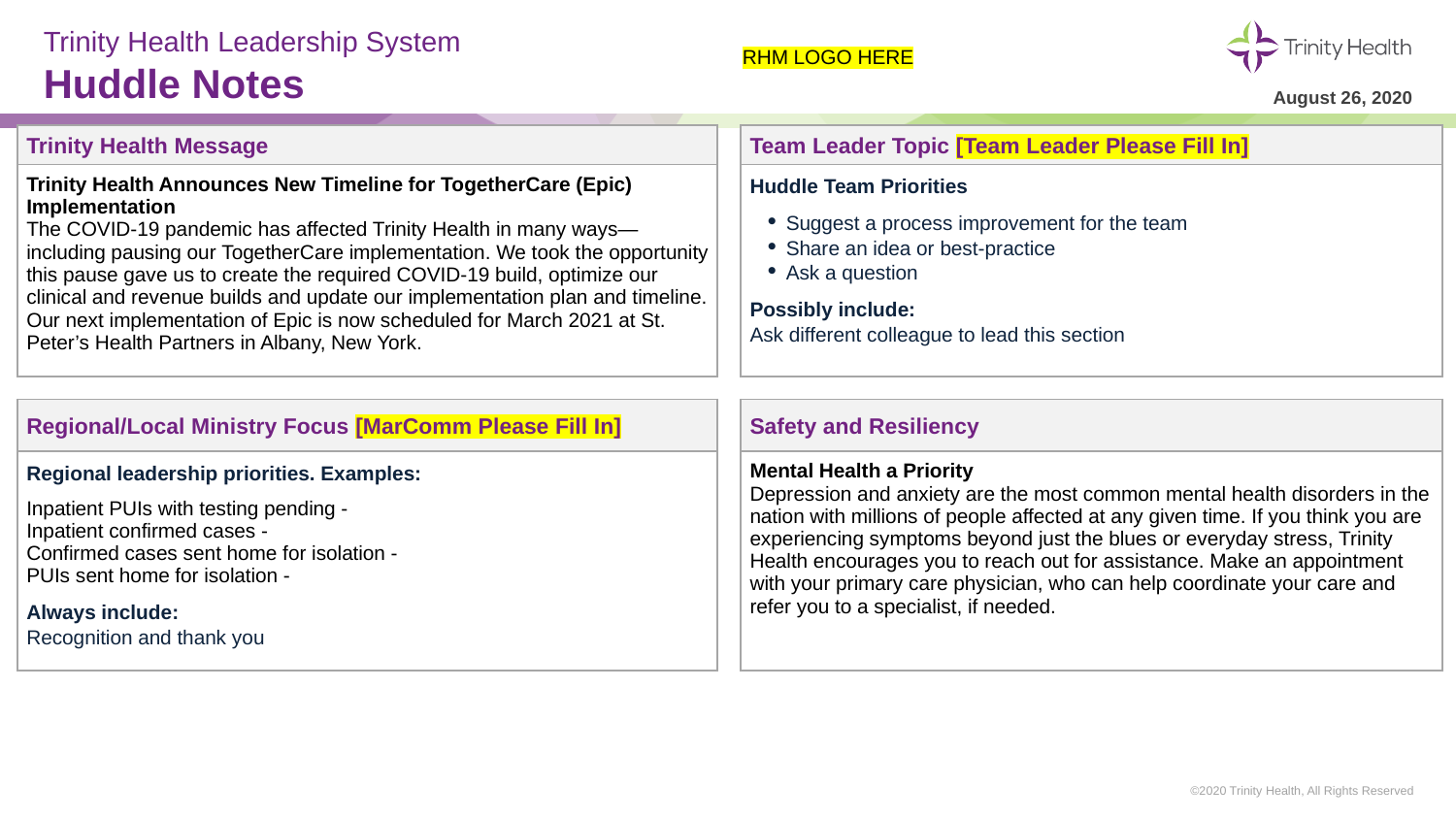

# Trinity Health Leadership System Huddle Notes
RHM LOGO HERE
August 26, 2020
| Trinity Health Message |  | Team Leader Topic [Team Leader Please Fill In] |
| --- | --- | --- |
| Trinity Health Announces New Timeline for TogetherCare (Epic) Implementation The COVID-19 pandemic has affected Trinity Health in many ways—including pausing our TogetherCare implementation. We took the opportunity this pause gave us to create the required COVID-19 build, optimize our clinical and revenue builds and update our implementation plan and timeline. Our next implementation of Epic is now scheduled for March 2021 at St. Peter’s Health Partners in Albany, New York. |  | Huddle Team Priorities Suggest a process improvement for the team Share an idea or best-practice Ask a question Possibly include: Ask different colleague to lead this section |
|  |  |  |
| Regional/Local Ministry Focus [MarComm Please Fill In] |  | Safety and Resiliency |
| Regional leadership priorities. Examples: Inpatient PUIs with testing pending - Inpatient confirmed cases - Confirmed cases sent home for isolation - PUIs sent home for isolation - Always include: Recognition and thank you |  | Mental Health a Priority Depression and anxiety are the most common mental health disorders in the nation with millions of people affected at any given time. If you think you are experiencing symptoms beyond just the blues or everyday stress, Trinity Health encourages you to reach out for assistance. Make an appointment with your primary care physician, who can help coordinate your care and refer you to a specialist, if needed. |
©2020 Trinity Health, All Rights Reserved